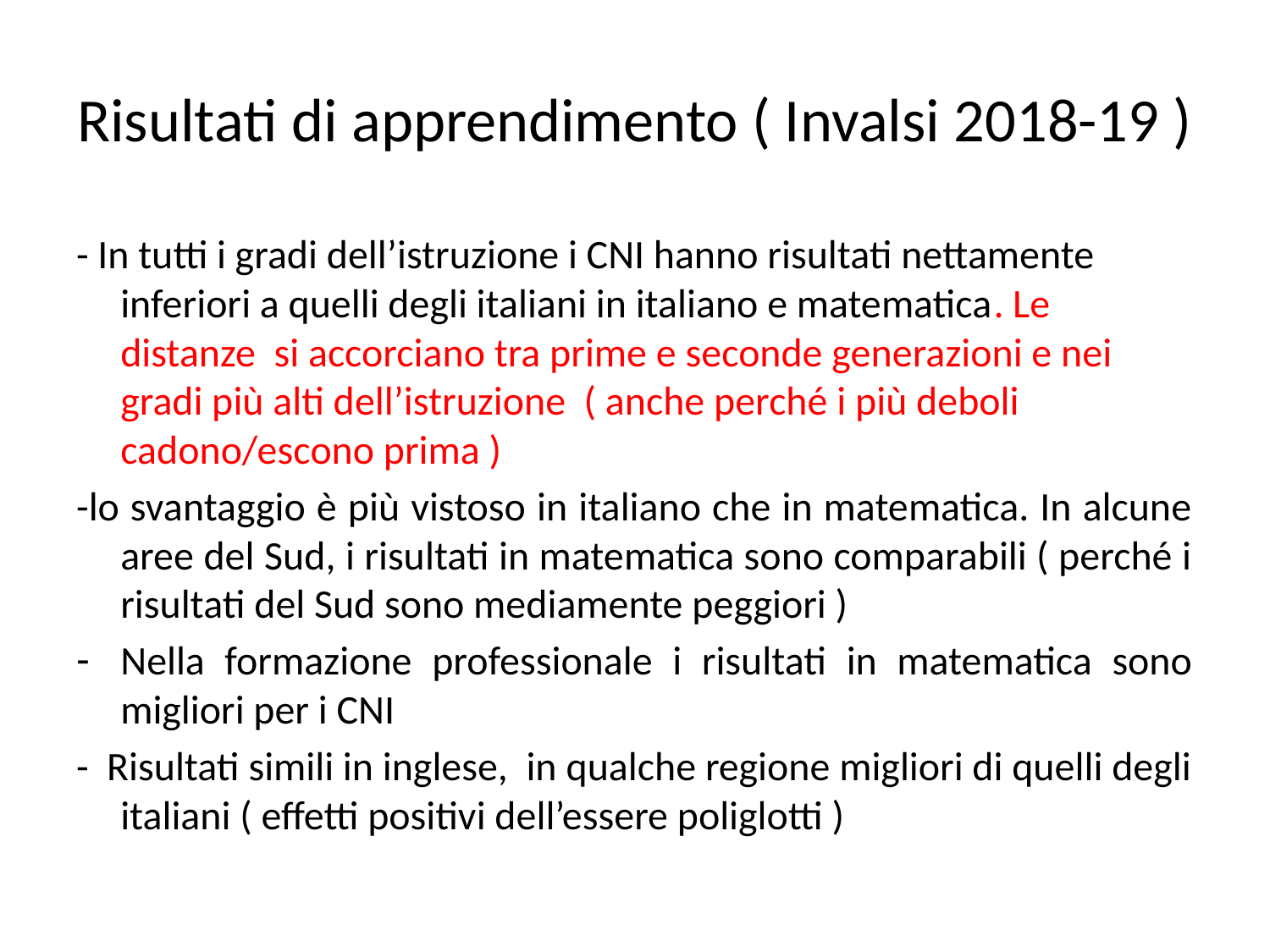

# Risultati di apprendimento ( Invalsi 2018-19 )
- In tutti i gradi dell’istruzione i CNI hanno risultati nettamente inferiori a quelli degli italiani in italiano e matematica. Le distanze  si accorciano tra prime e seconde generazioni e nei gradi più alti dell’istruzione  ( anche perché i più deboli cadono/escono prima )
-lo svantaggio è più vistoso in italiano che in matematica. In alcune aree del Sud, i risultati in matematica sono comparabili ( perché i risultati del Sud sono mediamente peggiori )
Nella formazione professionale i risultati in matematica sono migliori per i CNI
-  Risultati simili in inglese,  in qualche regione migliori di quelli degli italiani ( effetti positivi dell’essere poliglotti )